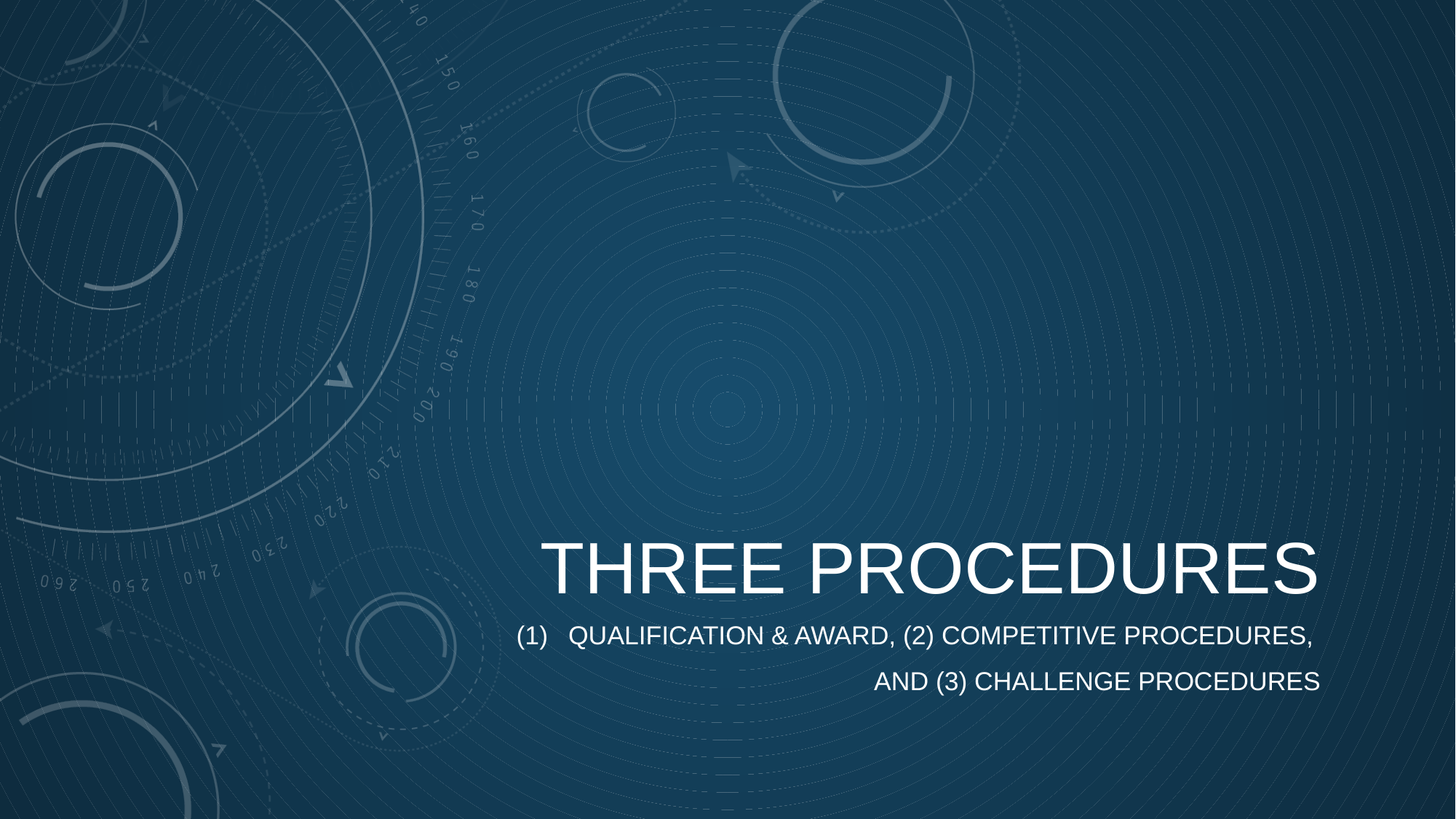

# Three procedures
Qualification & Award, (2) competitive procedures,
and (3) challenge procedures